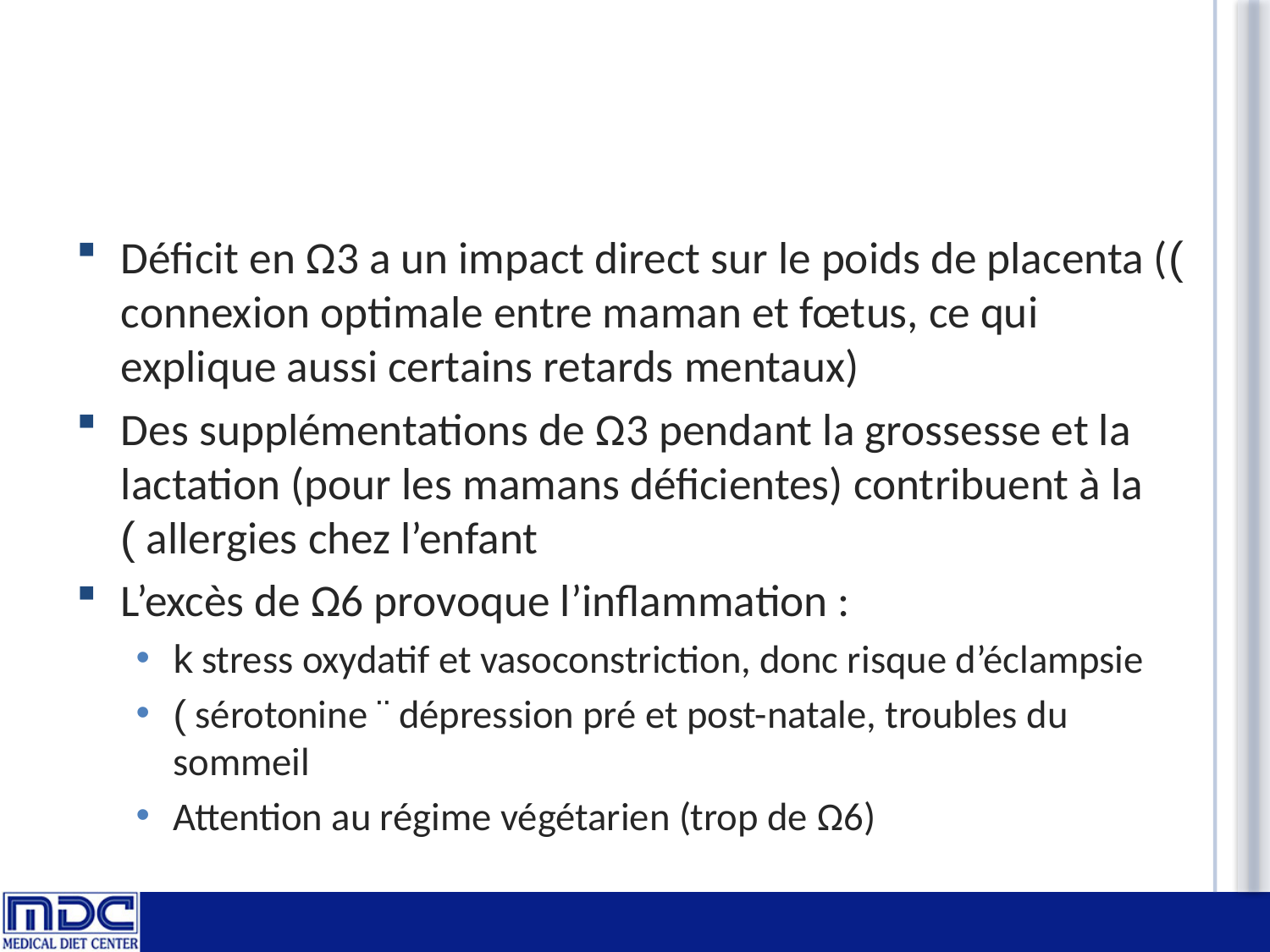

#
Déficit en Ω3 a un impact direct sur le poids de placenta (( connexion optimale entre maman et fœtus, ce qui explique aussi certains retards mentaux)
Des supplémentations de Ω3 pendant la grossesse et la lactation (pour les mamans déficientes) contribuent à la ( allergies chez l’enfant
L’excès de Ω6 provoque l’inflammation :
k stress oxydatif et vasoconstriction, donc risque d’éclampsie
( sérotonine ¨ dépression pré et post-natale, troubles du sommeil
Attention au régime végétarien (trop de Ω6)